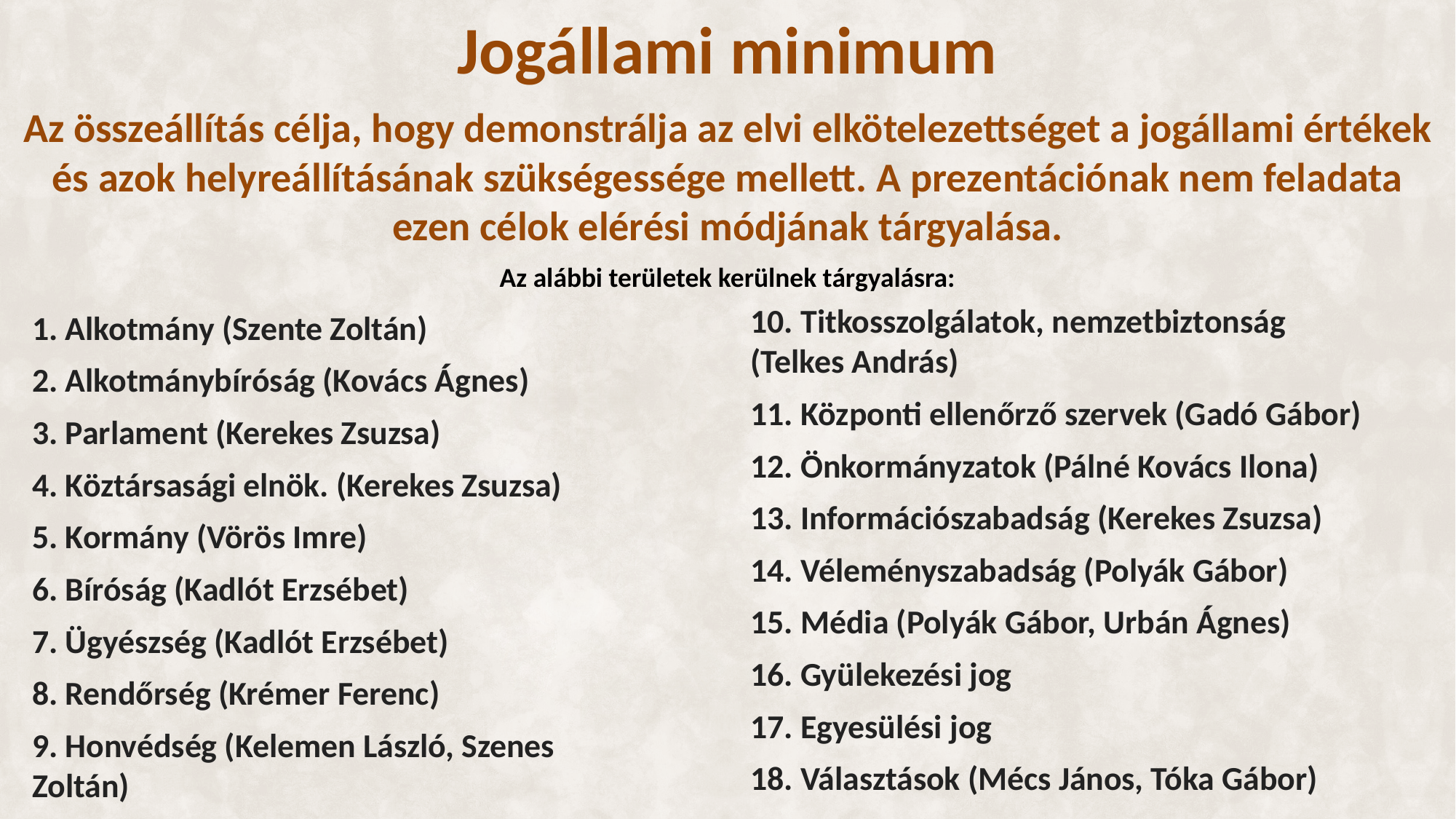

# Jogállami minimum
Az összeállítás célja, hogy demonstrálja az elvi elkötelezettséget a jogállami értékek és azok helyreállításának szükségessége mellett. A prezentációnak nem feladata ezen célok elérési módjának tárgyalása.
Az alábbi területek kerülnek tárgyalásra:

10. Titkosszolgálatok, nemzetbiztonság (Telkes András)
11. Központi ellenőrző szervek (Gadó Gábor)
12. Önkormányzatok (Pálné Kovács Ilona)
13. Információszabadság (Kerekes Zsuzsa)
14. Véleményszabadság (Polyák Gábor)
15. Média (Polyák Gábor, Urbán Ágnes)
16. Gyülekezési jog
17. Egyesülési jog
18. Választások (Mécs János, Tóka Gábor)
1. Alkotmány (Szente Zoltán)
2. Alkotmánybíróság (Kovács Ágnes)
3. Parlament (Kerekes Zsuzsa)
4. Köztársasági elnök. (Kerekes Zsuzsa)
5. Kormány (Vörös Imre)
6. Bíróság (Kadlót Erzsébet)
7. Ügyészség (Kadlót Erzsébet)
8. Rendőrség (Krémer Ferenc)
9. Honvédség (Kelemen László, Szenes Zoltán)